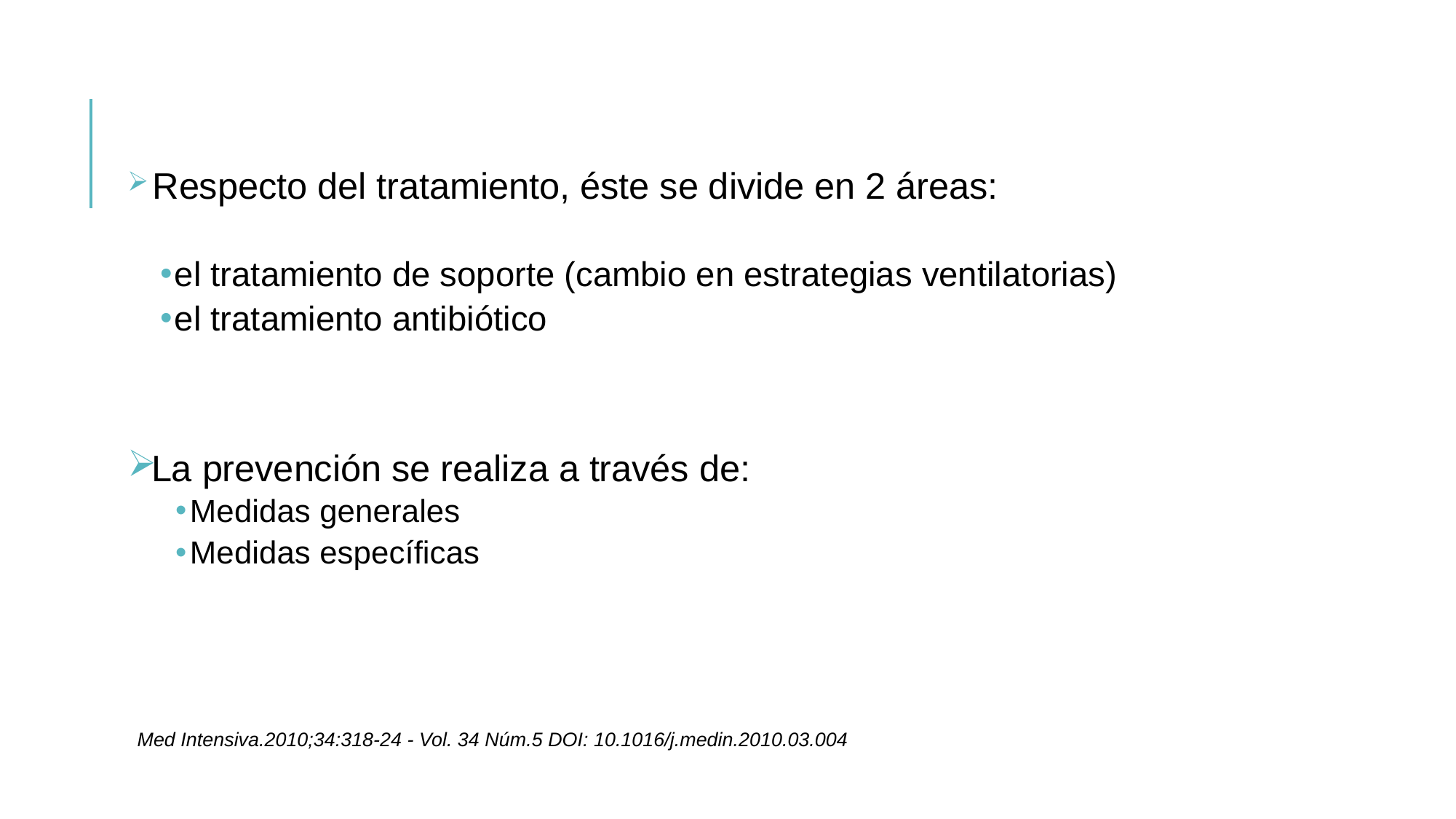

Respecto del tratamiento, éste se divide en 2 áreas:

el tratamiento de soporte (cambio en estrategias ventilatorias)
el tratamiento antibiótico

La prevención se realiza a través de:
Medidas generales
Medidas específicas

Med Intensiva.2010;34:318-24 - Vol. 34 Núm.5 DOI: 10.1016/j.medin.2010.03.004